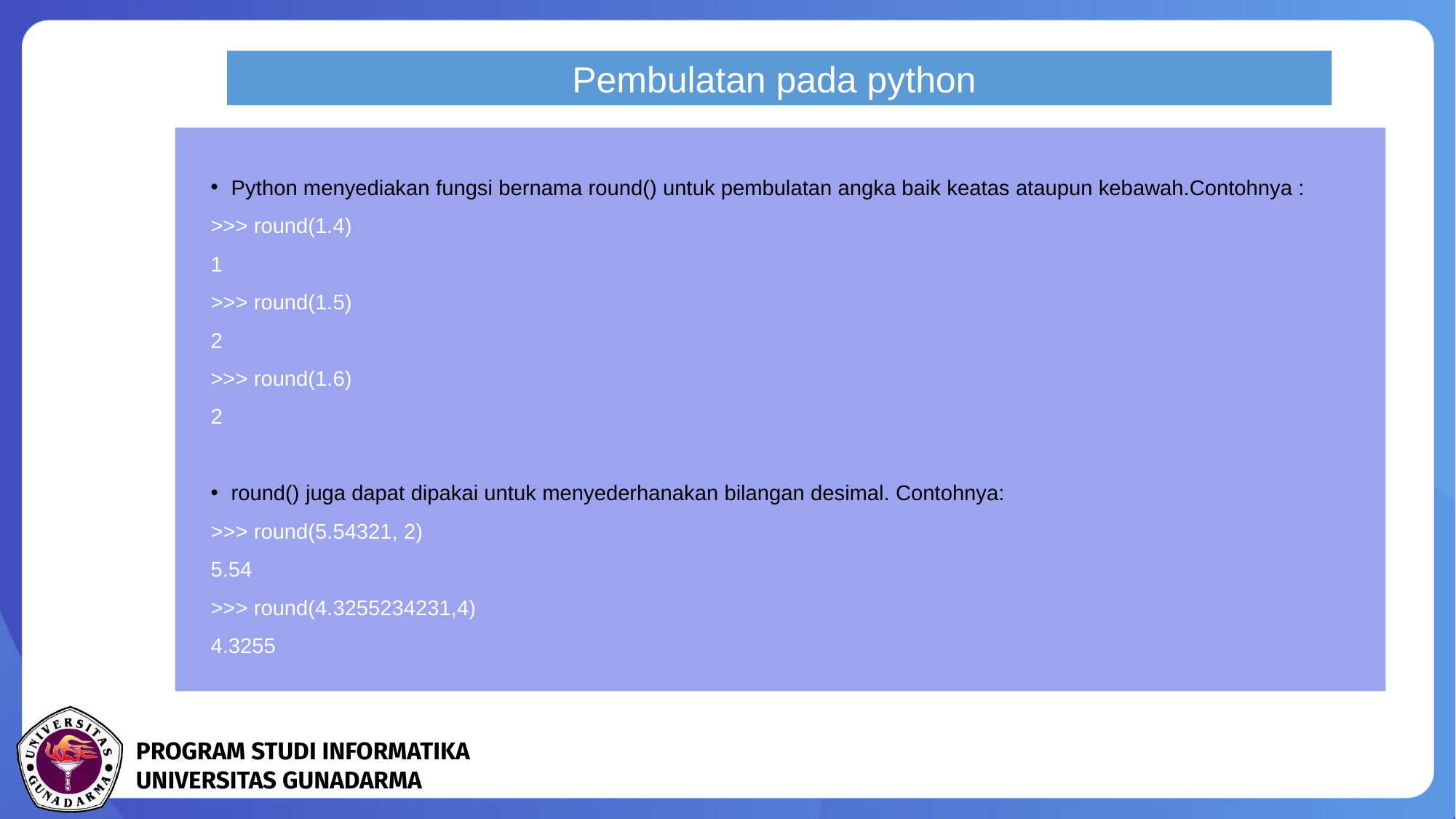

Pembulatan pada python

Python menyediakan fungsi bernama round() untuk pembulatan angka baik keatas ataupun kebawah.Contohnya :
>>> round(1.4)
1
>>> round(1.5)
2
>>> round(1.6)
2

round() juga dapat dipakai untuk menyederhanakan bilangan desimal. Contohnya:
>>> round(5.54321, 2)
5.54
>>> round(4.3255234231,4)
4.3255